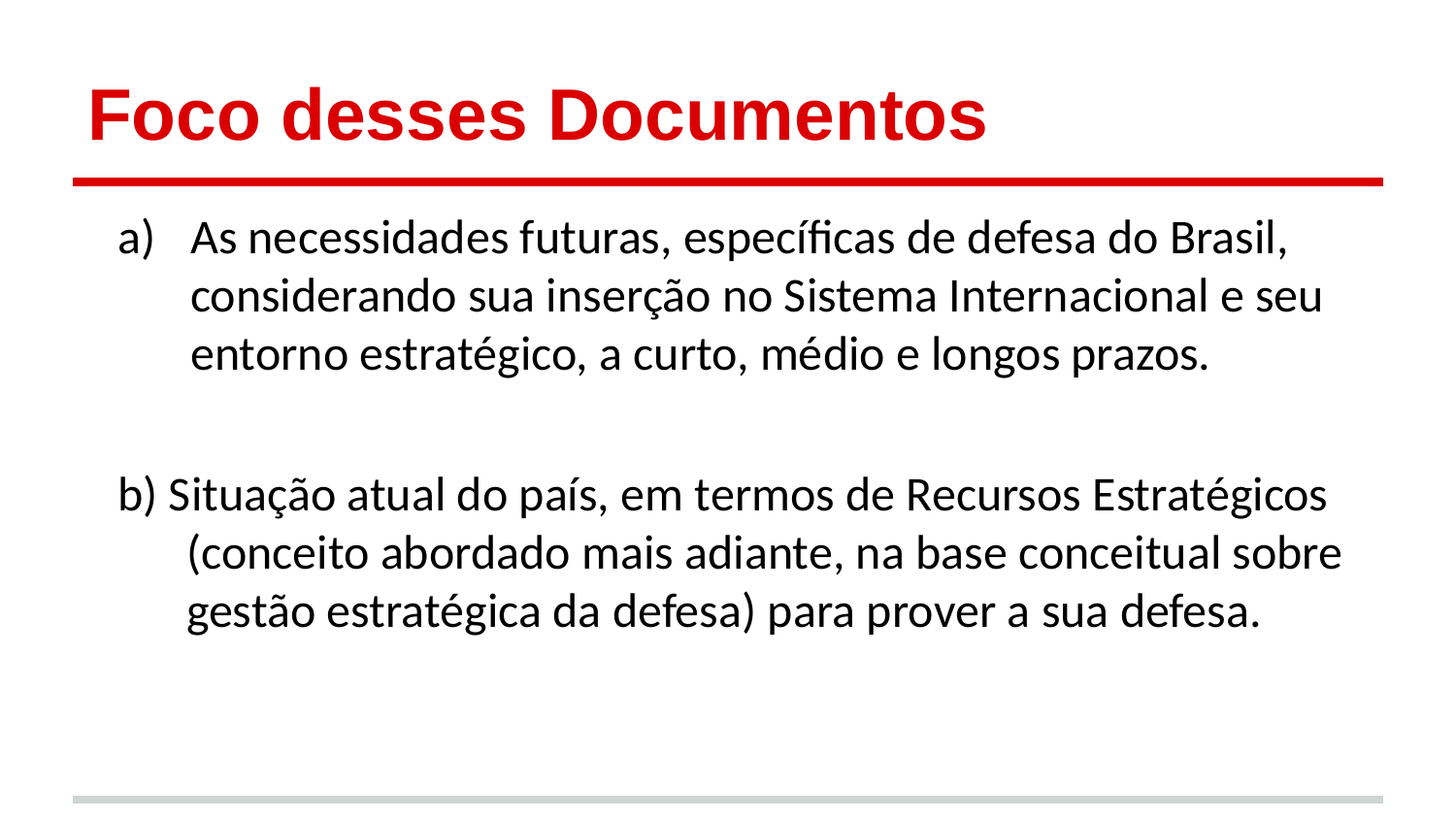

# Foco desses Documentos
As necessidades futuras, específicas de defesa do Brasil, considerando sua inserção no Sistema Internacional e seu entorno estratégico, a curto, médio e longos prazos.

b) Situação atual do país, em termos de Recursos Estratégicos (conceito abordado mais adiante, na base conceitual sobre gestão estratégica da defesa) para prover a sua defesa.